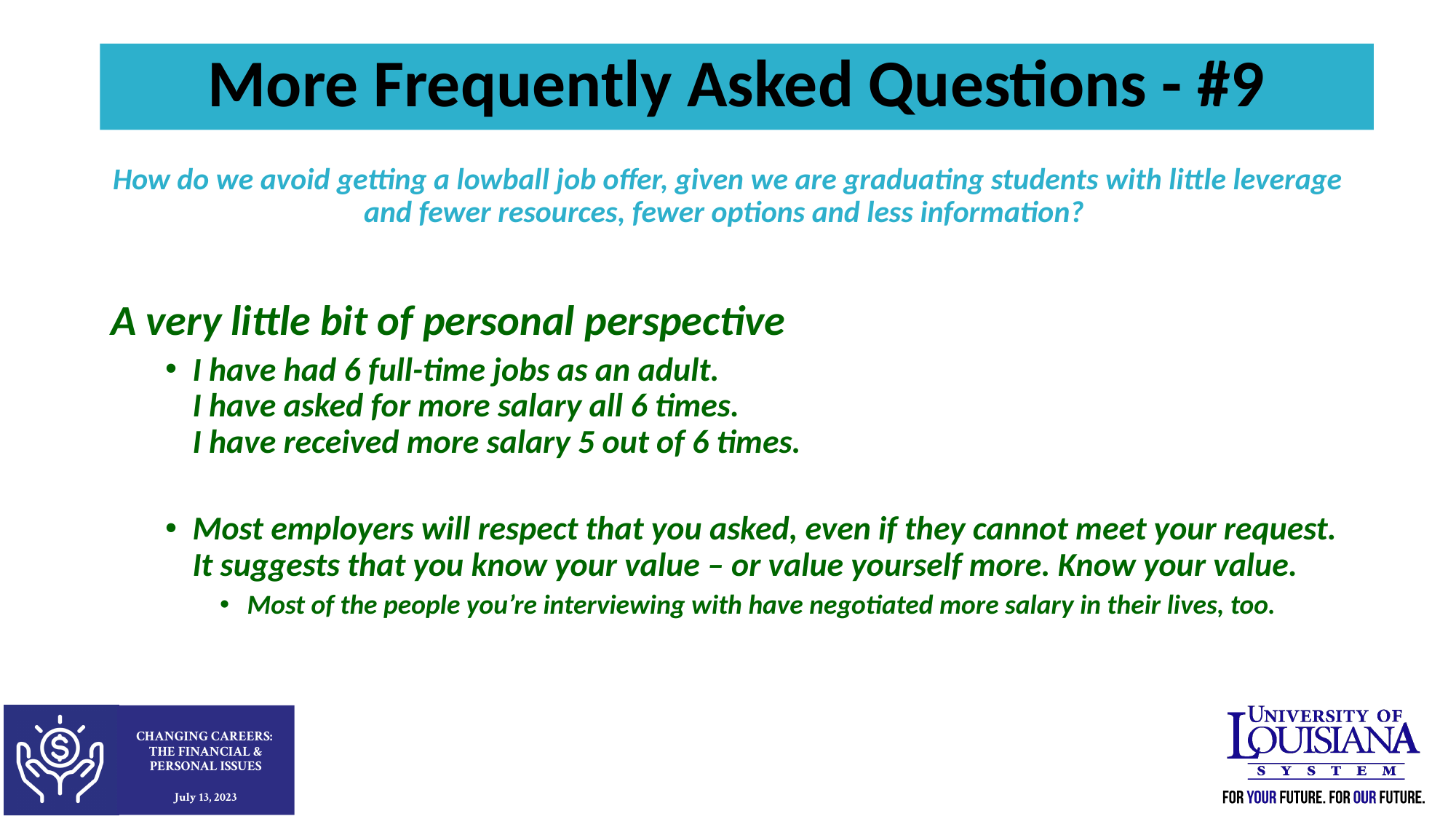

More Frequently Asked Questions - #9
How do we avoid getting a lowball job offer, given we are graduating students with little leverage and fewer resources, fewer options and less information?

A very little bit of personal perspective
I have had 6 full-time jobs as an adult.
I have asked for more salary all 6 times.
I have received more salary 5 out of 6 times.

Most employers will respect that you asked, even if they cannot meet your request. It suggests that you know your value – or value yourself more. Know your value.
Most of the people you’re interviewing with have negotiated more salary in their lives, too.